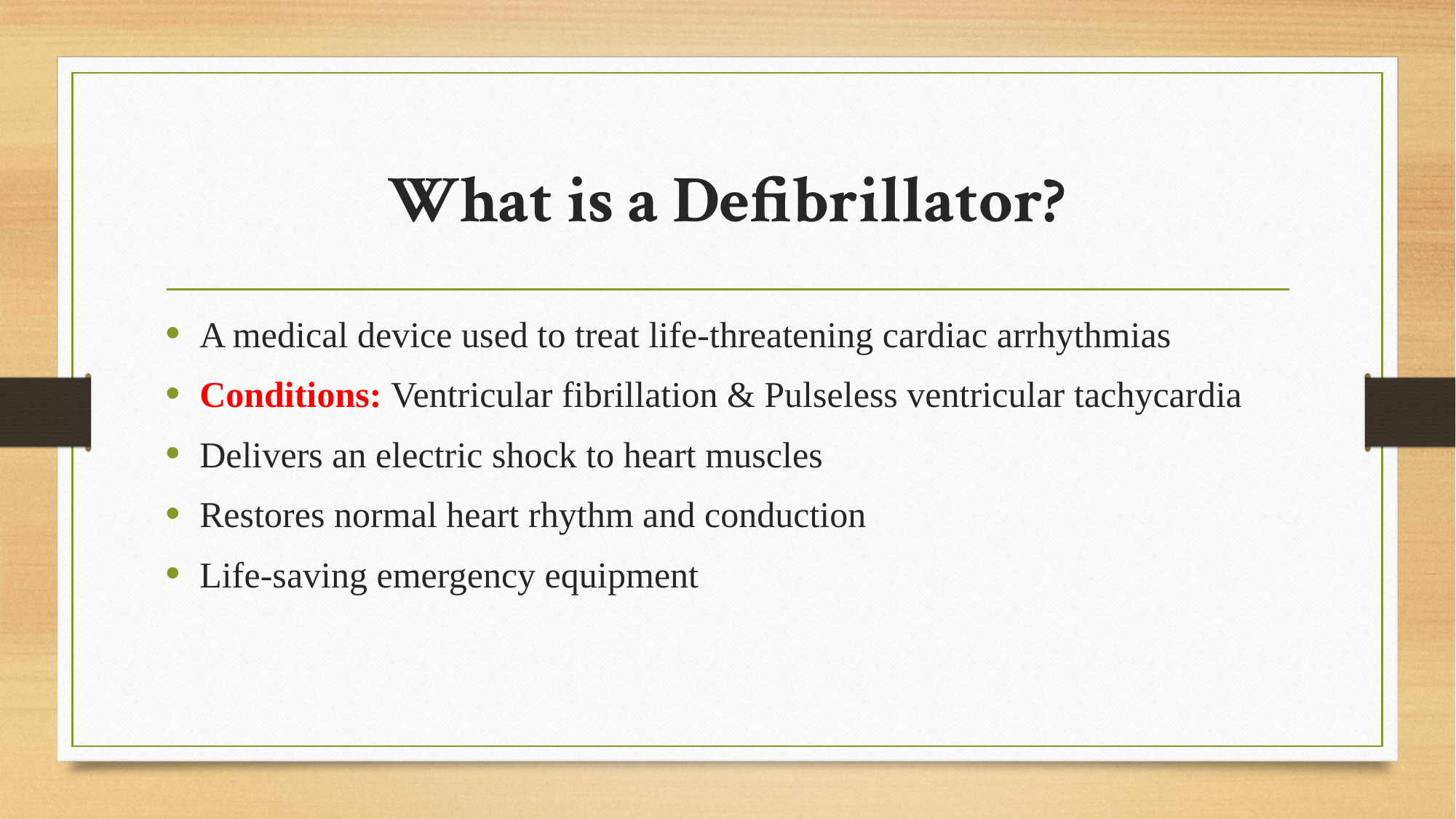

# What is a Defibrillator?
A medical device used to treat life-threatening cardiac arrhythmias
Conditions: Ventricular fibrillation & Pulseless ventricular tachycardia
Delivers an electric shock to heart muscles
Restores normal heart rhythm and conduction
Life-saving emergency equipment